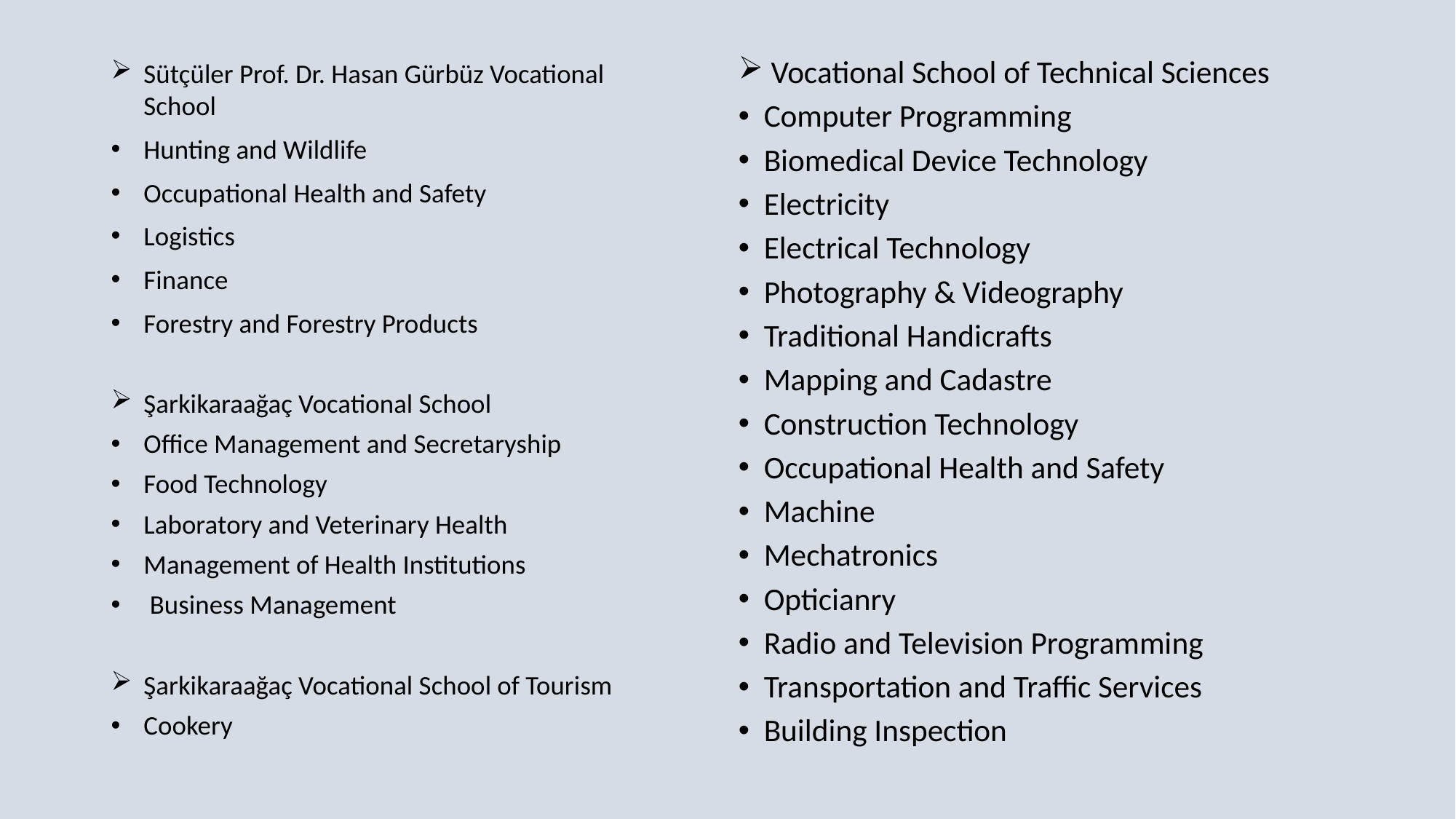

Vocational School of Technical Sciences
Computer Programming
Biomedical Device Technology
Electricity
Electrical Technology
Photography & Videography
Traditional Handicrafts
Mapping and Cadastre
Construction Technology
Occupational Health and Safety
Machine
Mechatronics
Opticianry
Radio and Television Programming
Transportation and Traffic Services
Building Inspection

Sütçüler Prof. Dr. Hasan Gürbüz Vocational School
Hunting and Wildlife
Occupational Health and Safety
Logistics
Finance
Forestry and Forestry Products

Şarkikaraağaç Vocational School
Office Management and Secretaryship
Food Technology
Laboratory and Veterinary Health
Management of Health Institutions
 Business Management

Şarkikaraağaç Vocational School of Tourism
Cookery